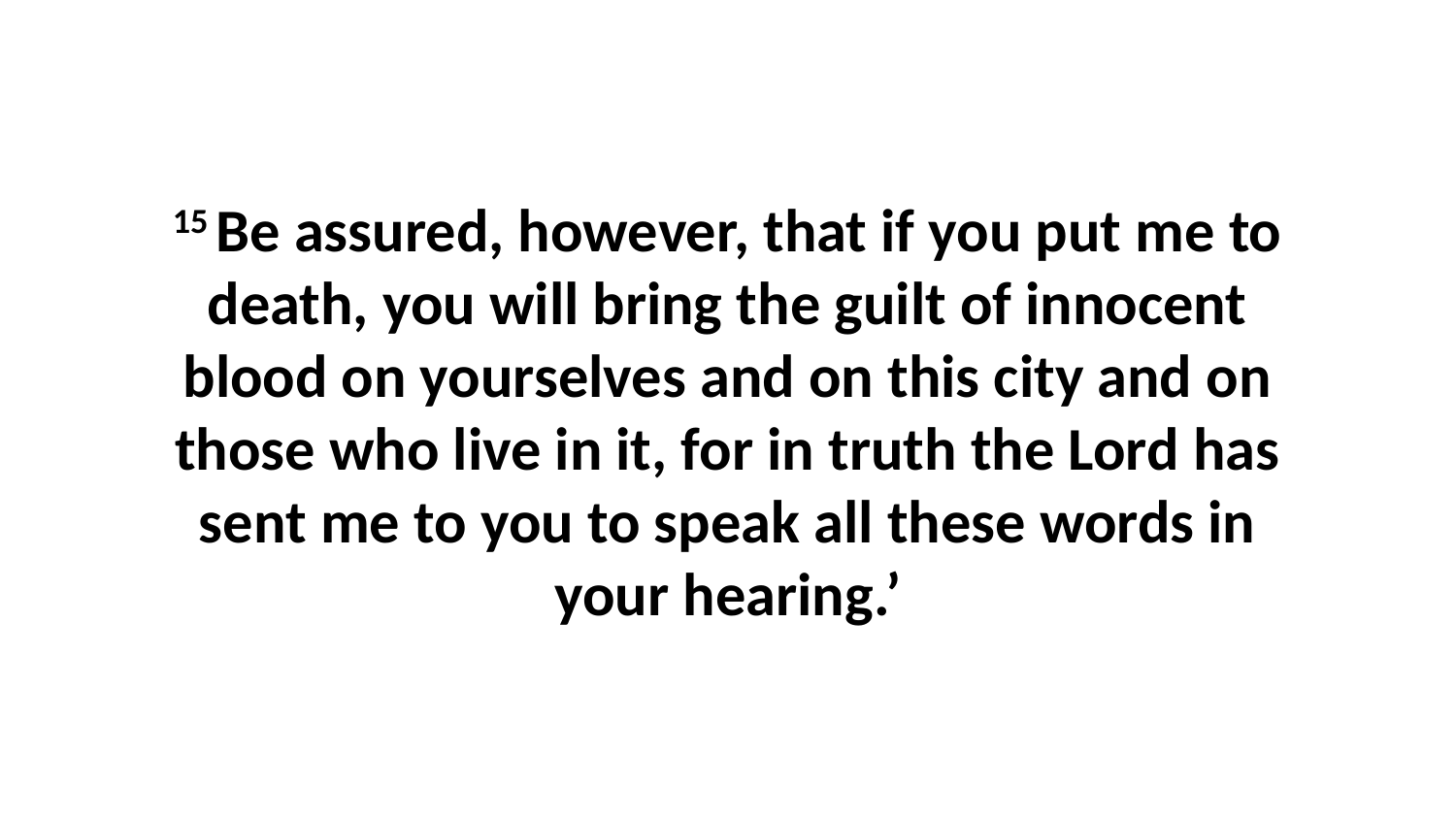

15 Be assured, however, that if you put me to death, you will bring the guilt of innocent blood on yourselves and on this city and on those who live in it, for in truth the Lord has sent me to you to speak all these words in your hearing.’